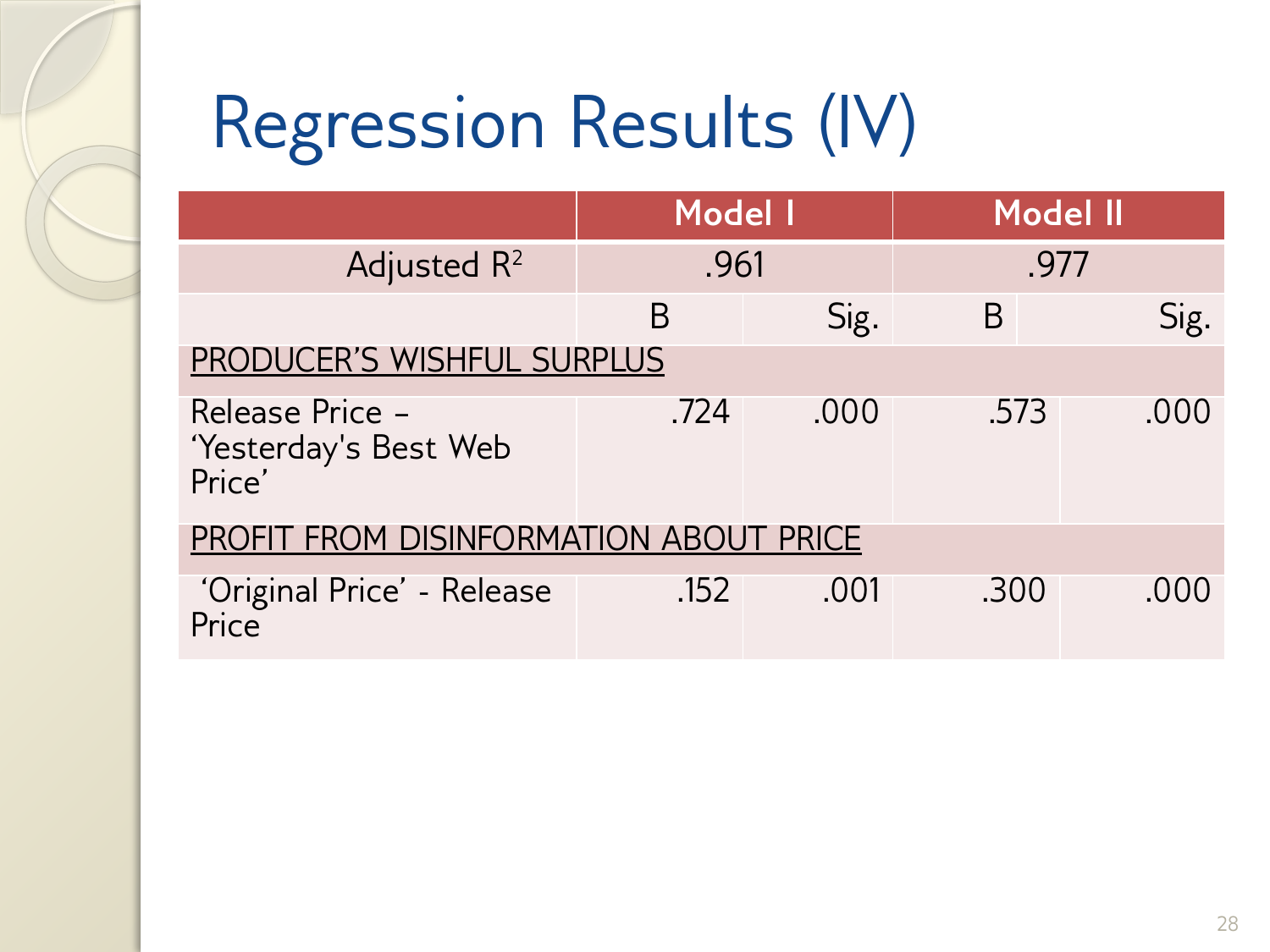

# Regression Results (IV)
|  | Model I |  | Model II |  |  |
| --- | --- | --- | --- | --- | --- |
| Adjusted R2 | .961 |  | .977 |  |  |
|  | B | Sig. | B | Sig. |  |
| PRODUCER’S WISHFUL SURPLUS |  |  |  |  |  |
| Release Price – ‘Yesterday's Best Web Price’ | .724 | .000 | .573 |  | .000 |
| PROFIT FROM DISINFORMATION ABOUT PRICE |  |  |  |  |  |
| ‘Original Price’ - Release Price | .152 | .001 | .300 |  | .000 |
28